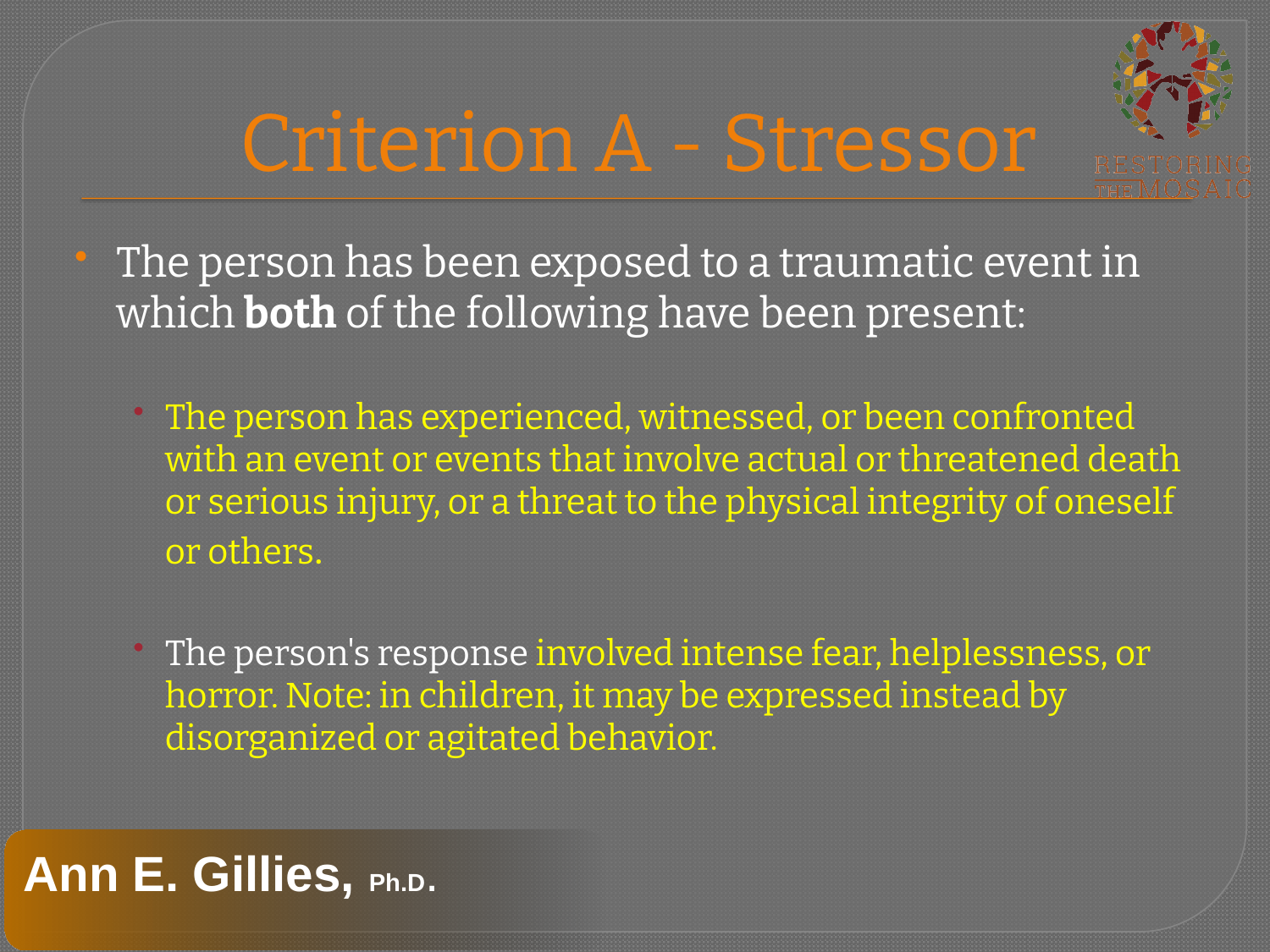

# Criterion A - Stressor
The person has been exposed to a traumatic event in which both of the following have been present:

The person has experienced, witnessed, or been confronted with an event or events that involve actual or threatened death or serious injury, or a threat to the physical integrity of oneself or others.

The person's response involved intense fear, helplessness, or horror. Note: in children, it may be expressed instead by disorganized or agitated behavior.